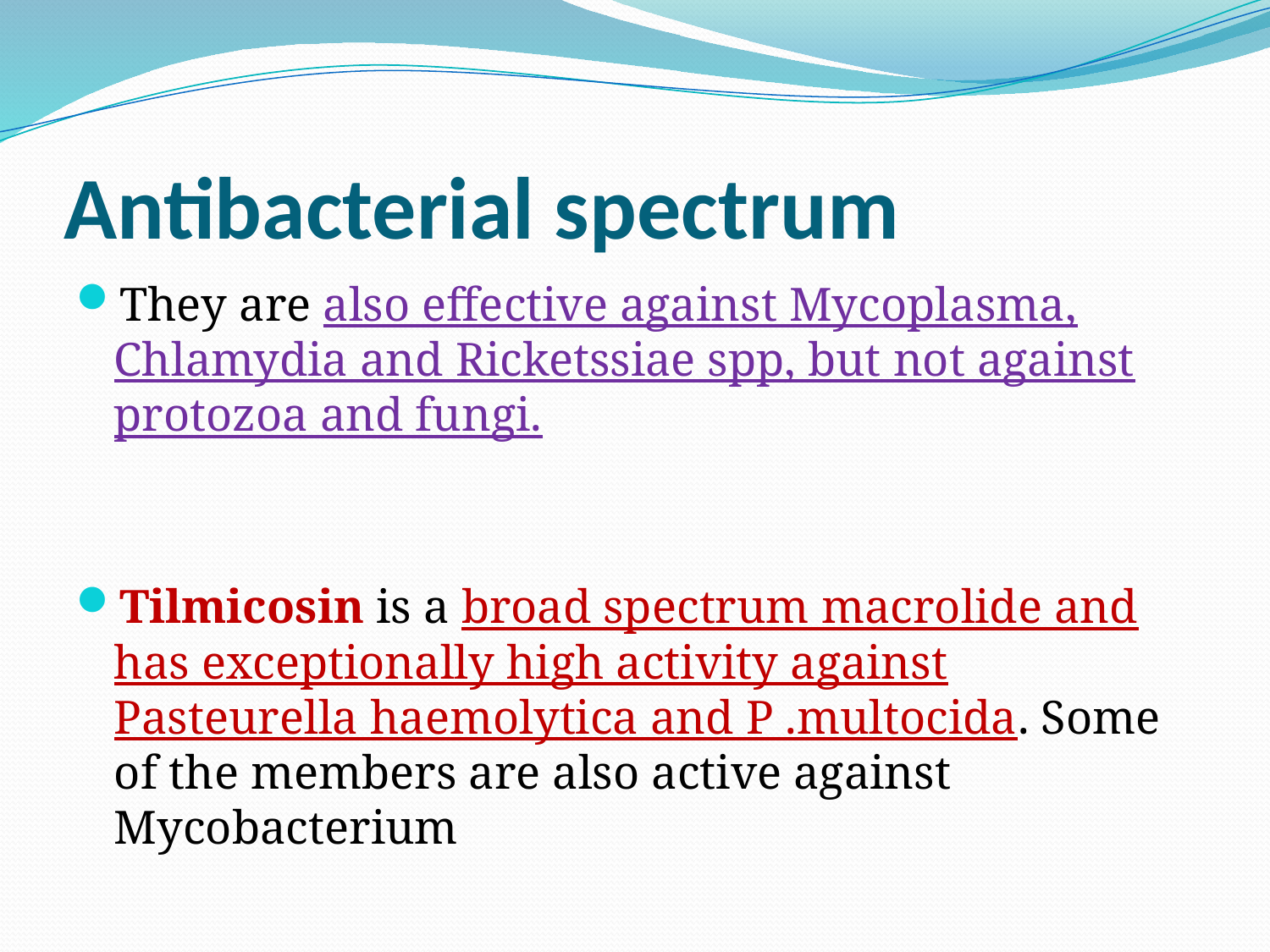

# Antibacterial spectrum
They are also effective against Mycoplasma, Chlamydia and Ricketssiae spp, but not against protozoa and fungi.

Tilmicosin is a broad spectrum macrolide and has exceptionally high activity against Pasteurella haemolytica and P .multocida. Some of the members are also active against Mycobacterium